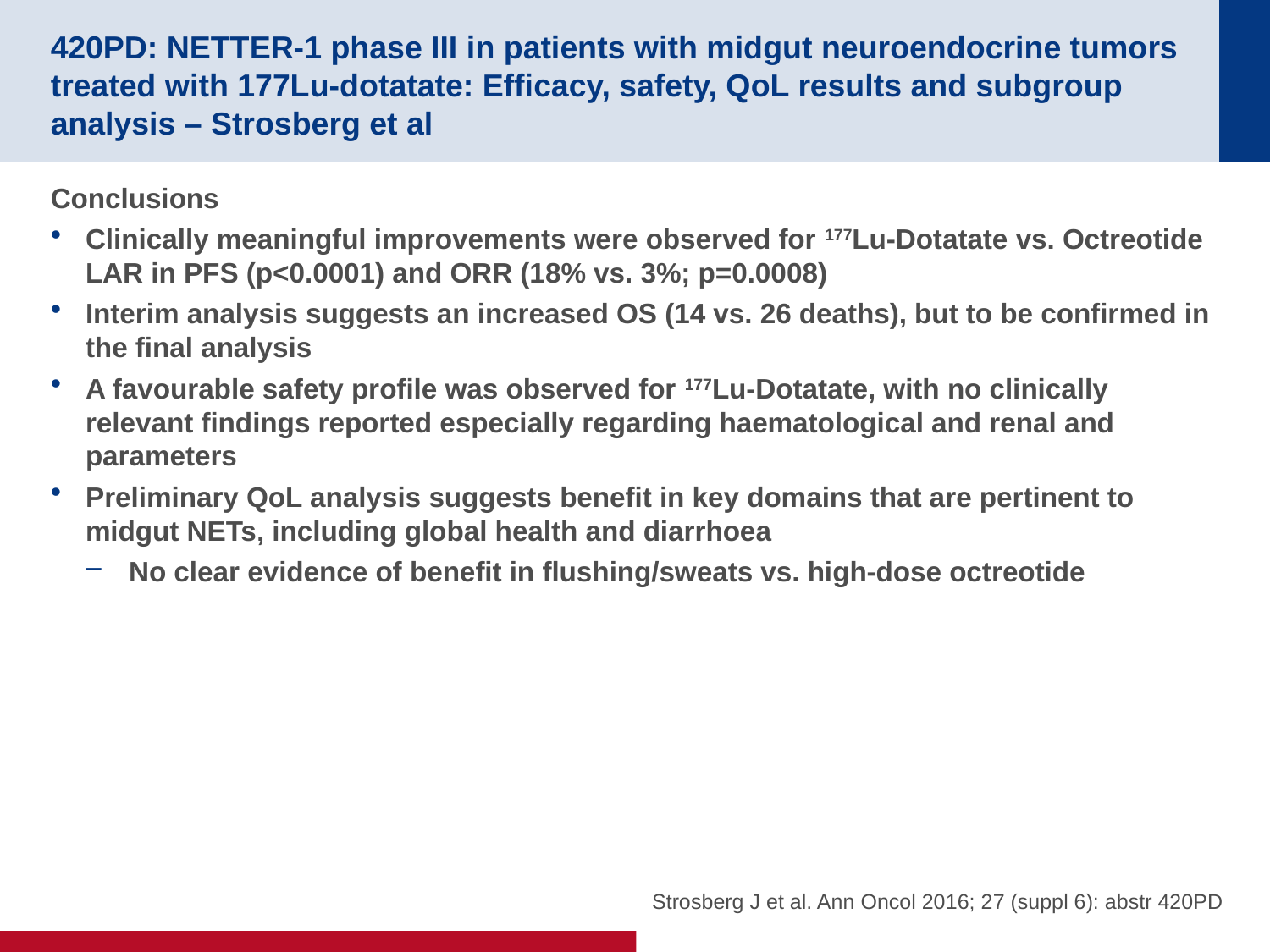

# 420PD: NETTER-1 phase III in patients with midgut neuroendocrine tumors treated with 177Lu-dotatate: Efficacy, safety, QoL results and subgroup analysis – Strosberg et al
Conclusions
Clinically meaningful improvements were observed for 177Lu-Dotatate vs. Octreotide LAR in PFS (p<0.0001) and ORR (18% vs. 3%; p=0.0008)
Interim analysis suggests an increased OS (14 vs. 26 deaths), but to be confirmed in the final analysis
A favourable safety profile was observed for 177Lu-Dotatate, with no clinically relevant findings reported especially regarding haematological and renal and parameters
Preliminary QoL analysis suggests benefit in key domains that are pertinent to midgut NETs, including global health and diarrhoea
No clear evidence of benefit in flushing/sweats vs. high-dose octreotide
Strosberg J et al. Ann Oncol 2016; 27 (suppl 6): abstr 420PD